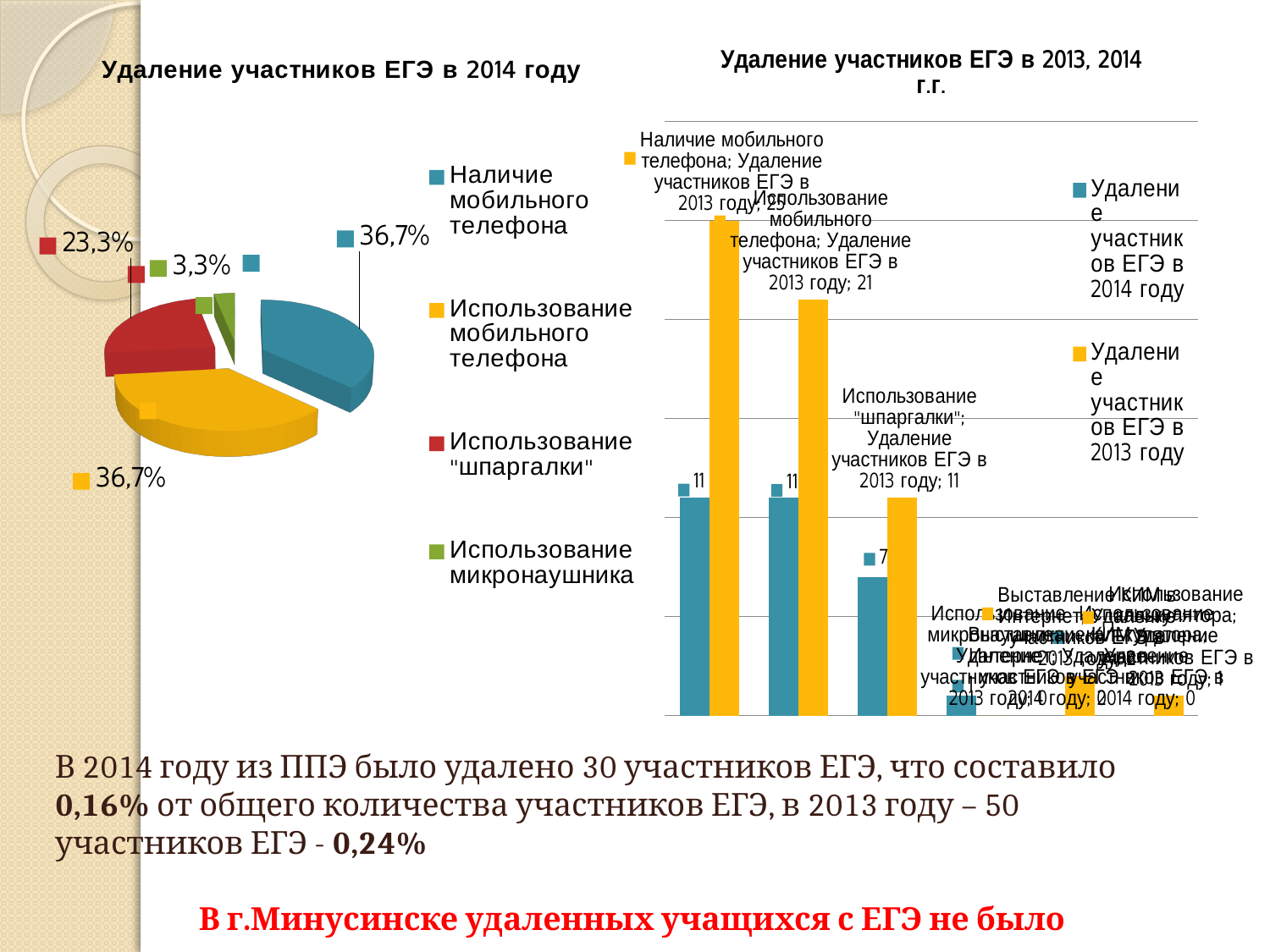

### Chart: Удаление участников ЕГЭ в 2013, 2014 г.г.

| Category | Удаление участников ЕГЭ в 2014 году | Удаление участников ЕГЭ в 2013 году |
|---|---|---|
| Наличие мобильного телефона | 11.0 | 25.0 |
| Использование мобильного телефона | 11.0 | 21.0 |
| Использование "шпаргалки" | 7.0 | 11.0 |
| Использование микронаушника | 1.0 | 0.0 |
| Выставление КИМ в Интернет | 0.0 | 2.0 |
| Использование калькулятора | 0.0 | 1.0 |

[unsupported chart]

В 2014 году из ППЭ было удалено 30 участников ЕГЭ, что составило 0,16% от общего количества участников ЕГЭ, в 2013 году – 50 участников ЕГЭ - 0,24%

В г.Минусинске удаленных учащихся с ЕГЭ не было